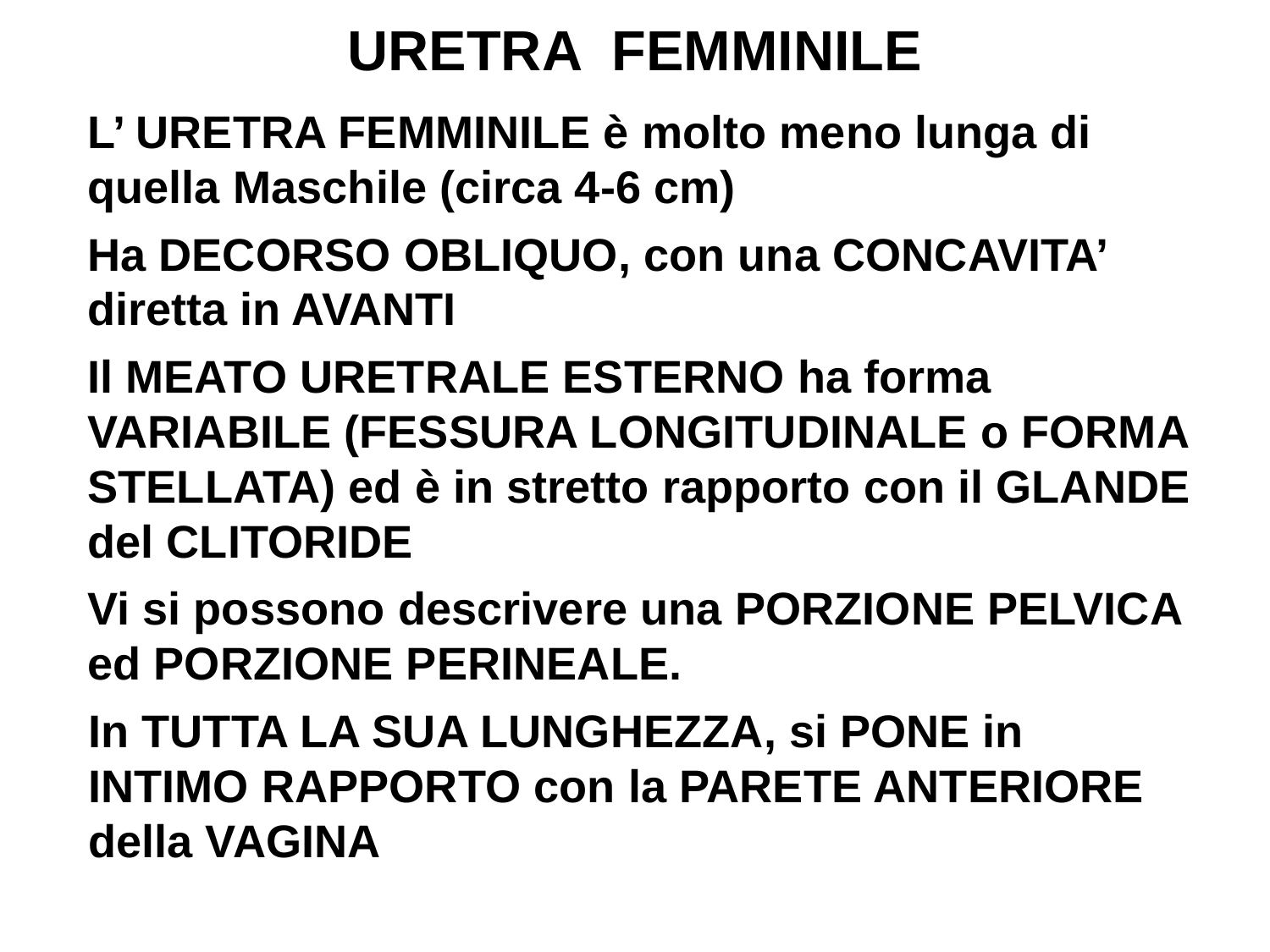

# URETRA  FEMMINILE
L’ URETRA FEMMINILE è molto meno lunga di quella Maschile (circa 4-6 cm)
Ha DECORSO OBLIQUO, con una CONCAVITA’ diretta in AVANTI
Il MEATO URETRALE ESTERNO ha forma VARIABILE (FESSURA LONGITUDINALE o FORMA STELLATA) ed è in stretto rapporto con il GLANDE del CLITORIDE
Vi si possono descrivere una PORZIONE PELVICA ed PORZIONE PERINEALE.
In TUTTA LA SUA LUNGHEZZA, si PONE in INTIMO RAPPORTO con la PARETE ANTERIORE della VAGINA